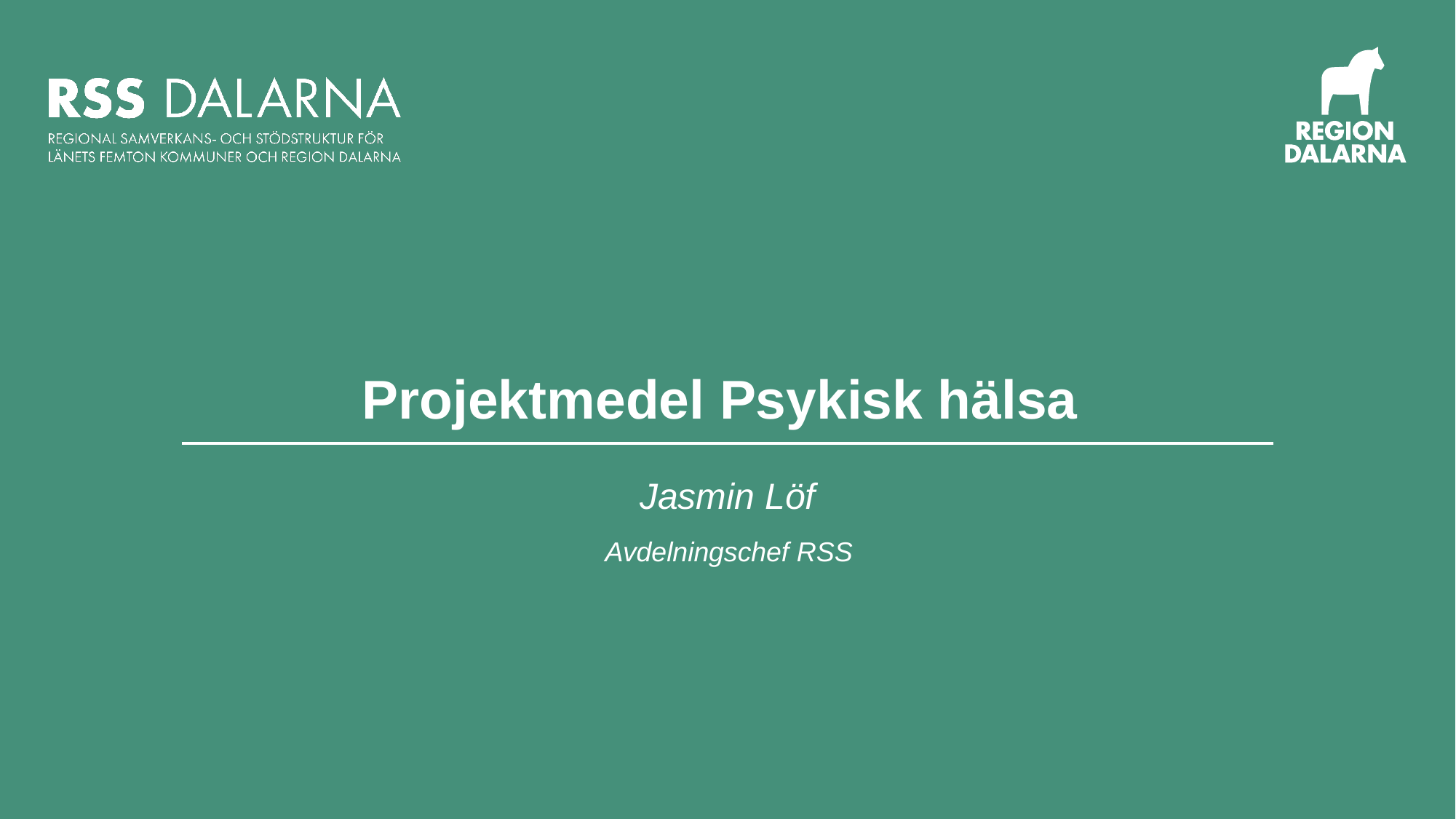

# Projektmedel Psykisk hälsa
Jasmin Löf
 Avdelningschef RSS